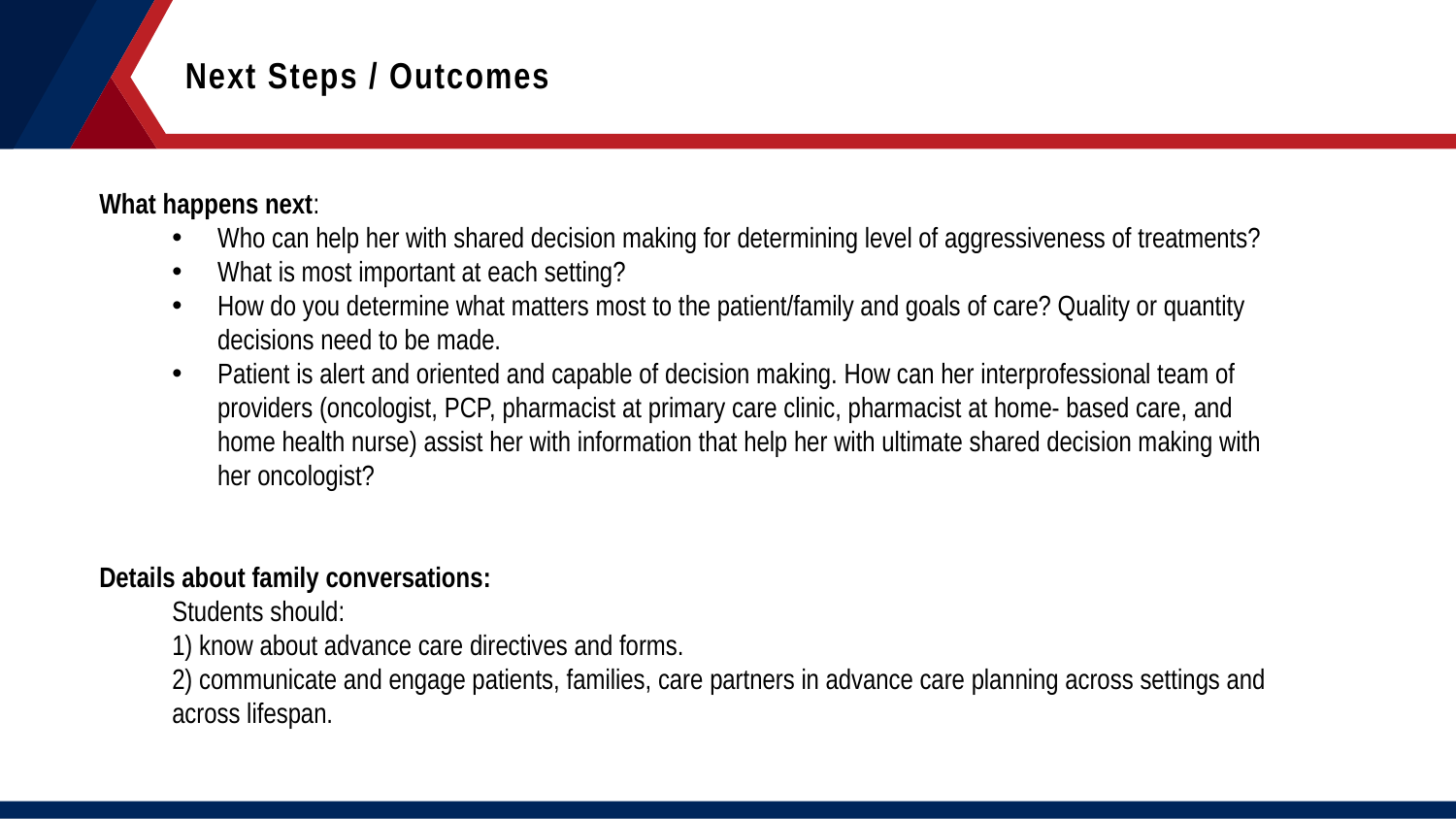

Next Steps / Outcomes
What happens next:
Who can help her with shared decision making for determining level of aggressiveness of treatments?
What is most important at each setting?
How do you determine what matters most to the patient/family and goals of care? Quality or quantity decisions need to be made.
Patient is alert and oriented and capable of decision making. How can her interprofessional team of providers (oncologist, PCP, pharmacist at primary care clinic, pharmacist at home- based care, and home health nurse) assist her with information that help her with ultimate shared decision making with her oncologist?

Details about family conversations:
Students should:
1) know about advance care directives and forms.
2) communicate and engage patients, families, care partners in advance care planning across settings and across lifespan.